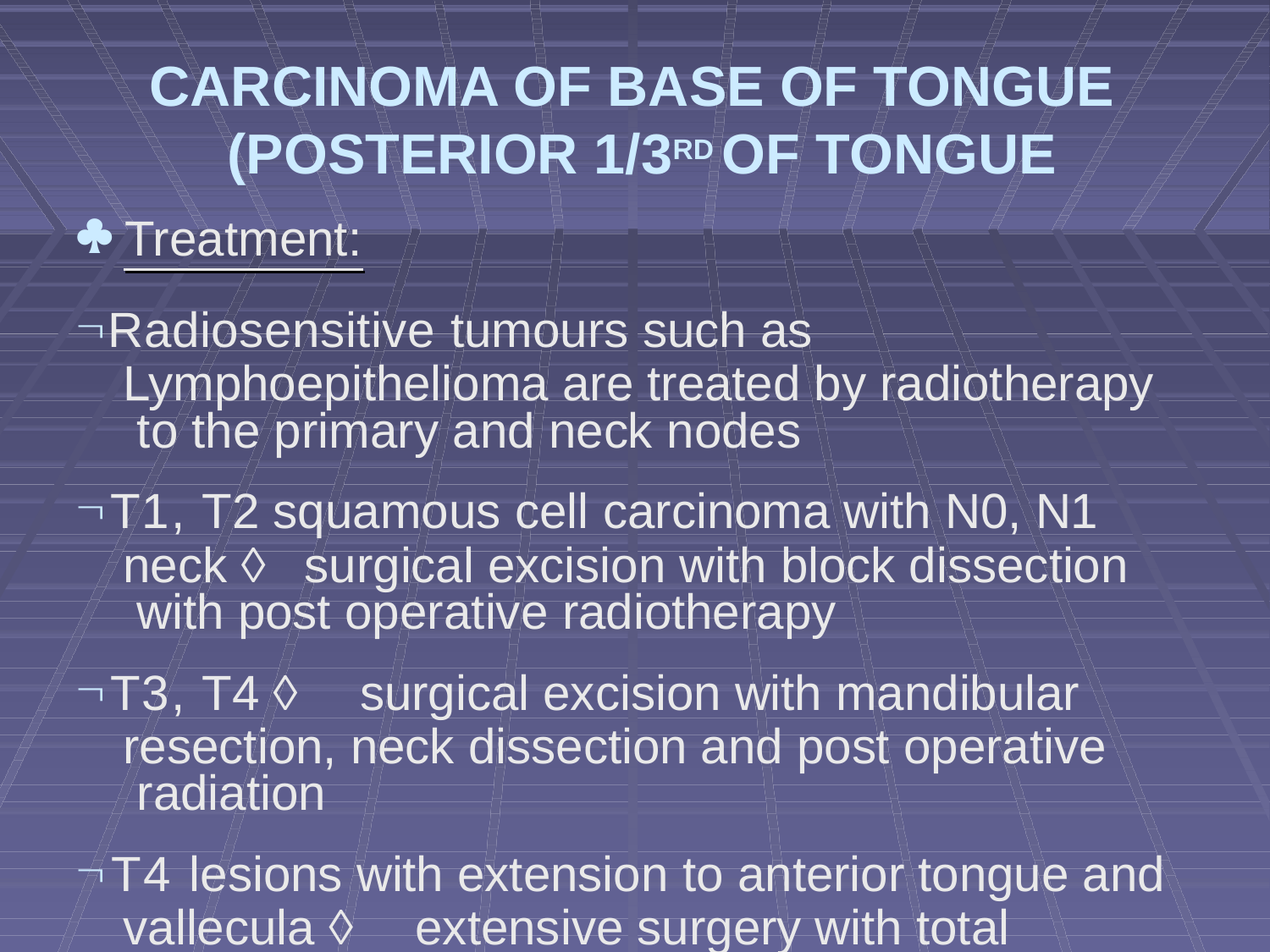

# CARCINOMA OF BASE OF TONGUE  (POSTERIOR 1/3RD OF TONGUE
♣	Treatment:
¬Radiosensitive tumours such as  Lymphoepithelioma are treated by radiotherapy  to the primary and neck nodes
¬T1, T2 squamous cell carcinoma with N0, N1  neck ◊ surgical excision with block dissection  with post operative radiotherapy
¬T3, T4 ◊ surgical excision with mandibular  resection, neck dissection and post operative  radiation
¬T4 lesions with extension to anterior tongue and  vallecula ◊ extensive surgery with total  glossectomy and laryngectomy in addition to the  block dissection